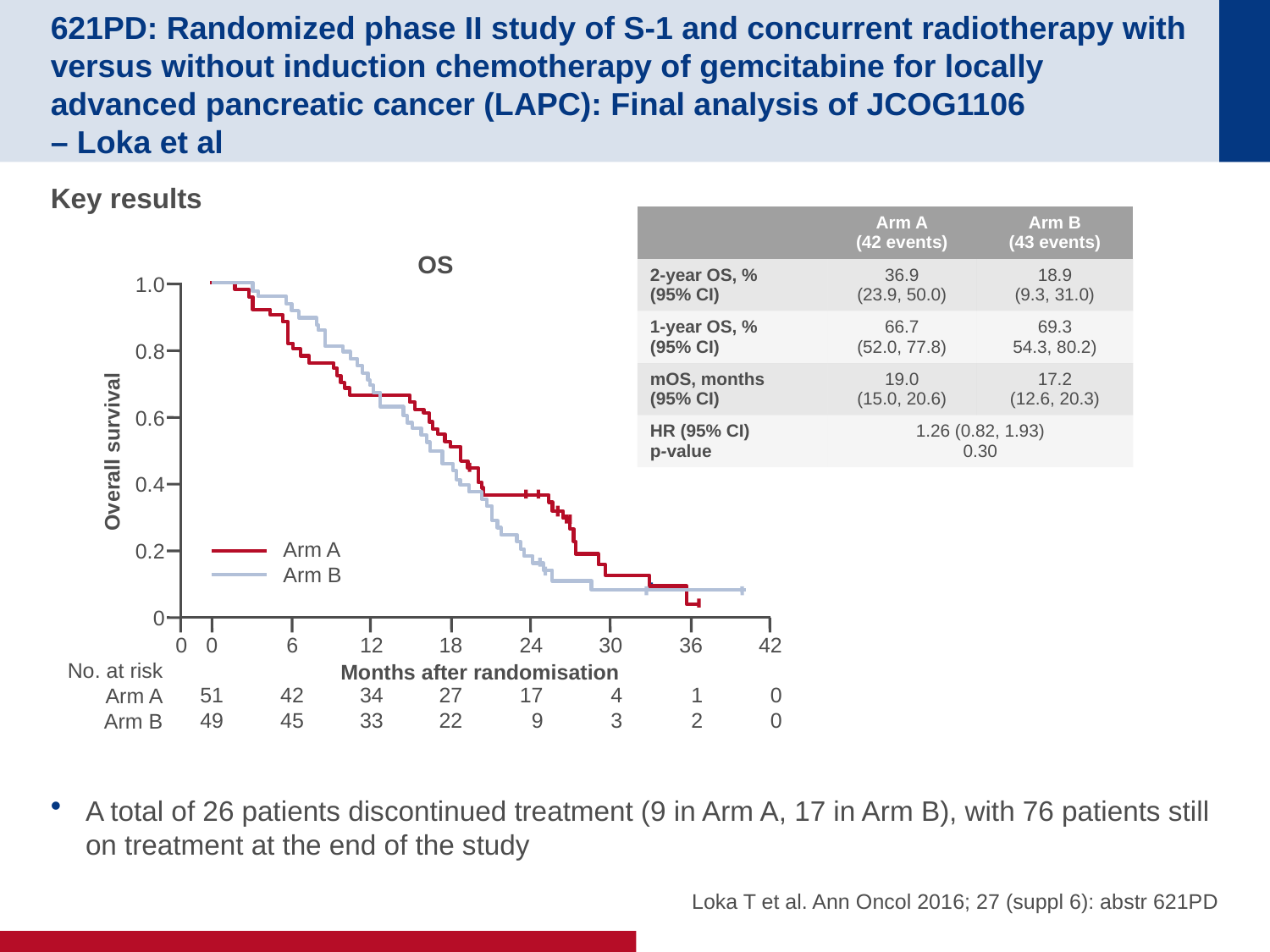

# 621PD: Randomized phase II study of S-1 and concurrent radiotherapy with versus without induction chemotherapy of gemcitabine for locally advanced pancreatic cancer (LAPC): Final analysis of JCOG1106 – Loka et al
Key results

A total of 26 patients discontinued treatment (9 in Arm A, 17 in Arm B), with 76 patients still on treatment at the end of the study

|  | Arm A (42 events) | Arm B (43 events) |
| --- | --- | --- |
| 2-year OS, % (95% CI) | 36.9 (23.9, 50.0) | 18.9 (9.3, 31.0) |
| 1-year OS, % (95% CI) | 66.7 (52.0, 77.8) | 69.3 54.3, 80.2) |
| mOS, months (95% CI) | 19.0 (15.0, 20.6) | 17.2 (12.6, 20.3) |
| HR (95% CI) p-value | 1.26 (0.82, 1.93) 0.30 |  |
OS
1.0

0.8
0.6
Overall survival
0.4
0.2
0
0
0

51
49
6

42
45
12

34
33
18

27
22
24

17
9
30

4
3
36

1
2
42

0
0
Months after randomisation

Arm A
Arm B
No. at risk
Arm A
Arm B
Loka T et al. Ann Oncol 2016; 27 (suppl 6): abstr 621PD